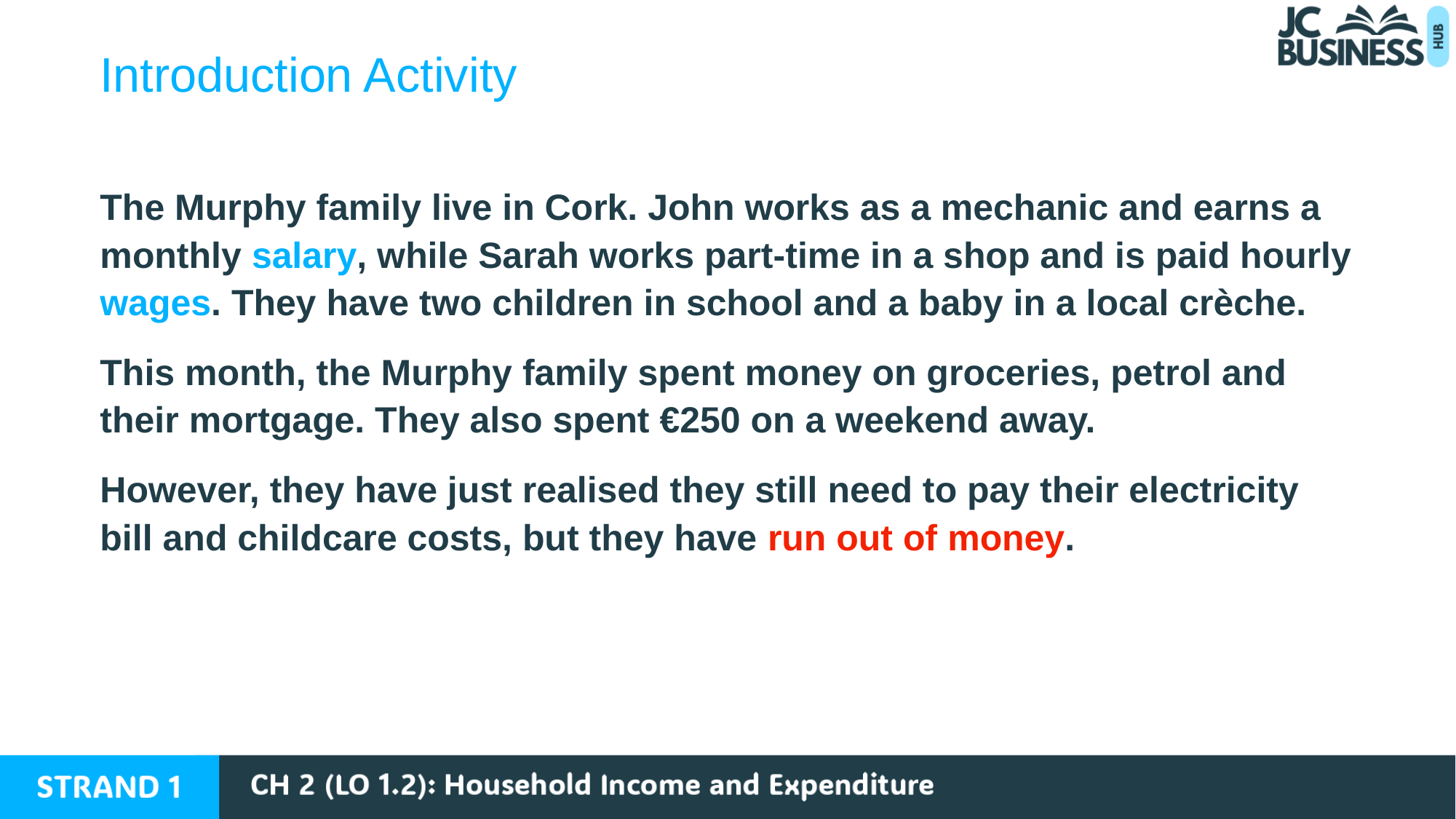

Introduction Activity
The Murphy family live in Cork. John works as a mechanic and earns a monthly salary, while Sarah works part-time in a shop and is paid hourly wages. They have two children in school and a baby in a local crèche.
This month, the Murphy family spent money on groceries, petrol and their mortgage. They also spent €250 on a weekend away.
However, they have just realised they still need to pay their electricity bill and childcare costs, but they have run out of money.